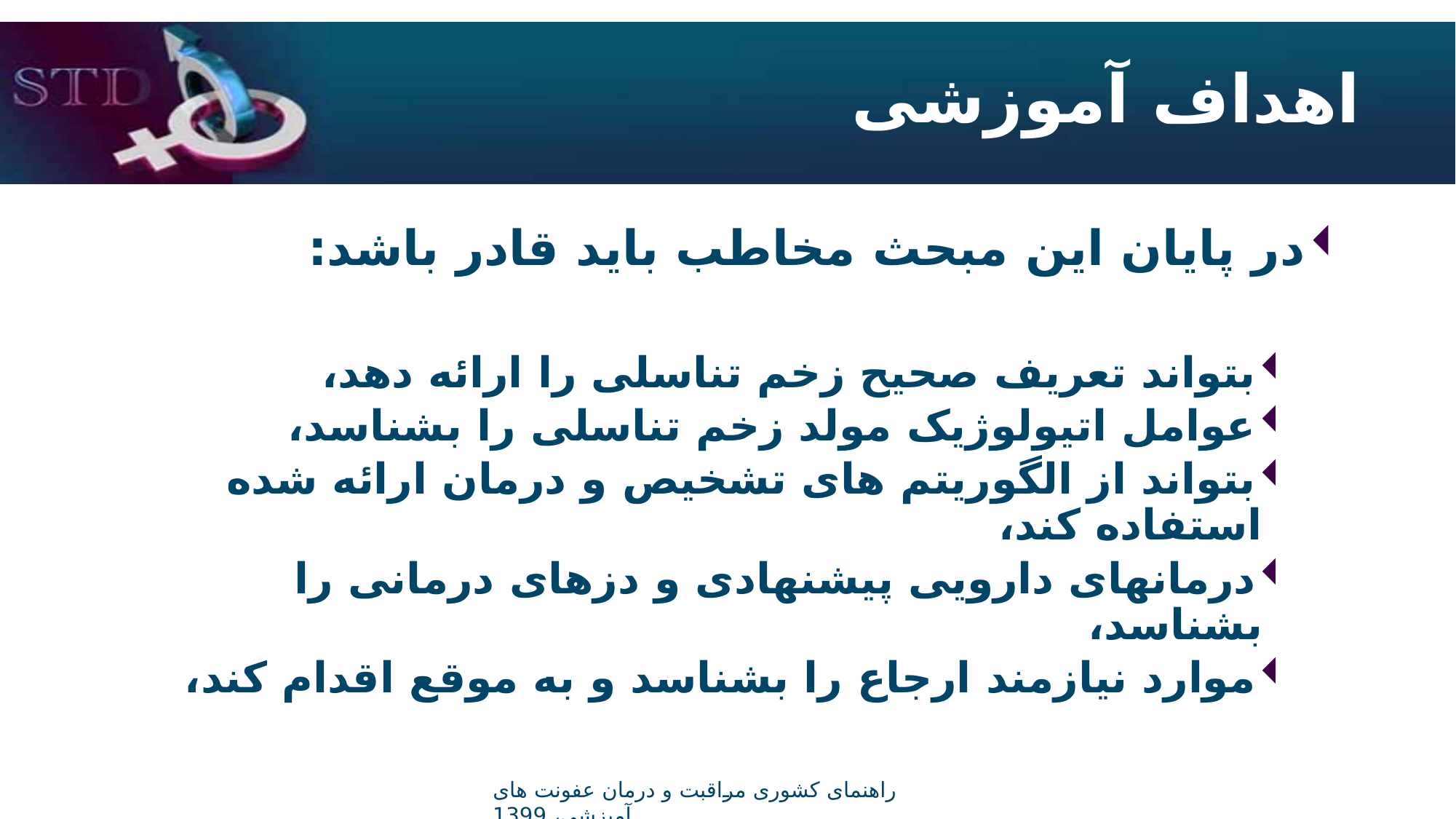

# اهداف آموزشی
در پایان این مبحث مخاطب باید قادر باشد:

بتواند تعریف صحیح زخم تناسلی را ارائه دهد،
عوامل اتیولوژیک مولد زخم تناسلی را بشناسد،
بتواند از الگوریتم های تشخیص و درمان ارائه شده استفاده کند،
درمانهای دارویی پیشنهادی و دزهای درمانی را بشناسد،
موارد نیازمند ارجاع را بشناسد و به موقع اقدام کند،